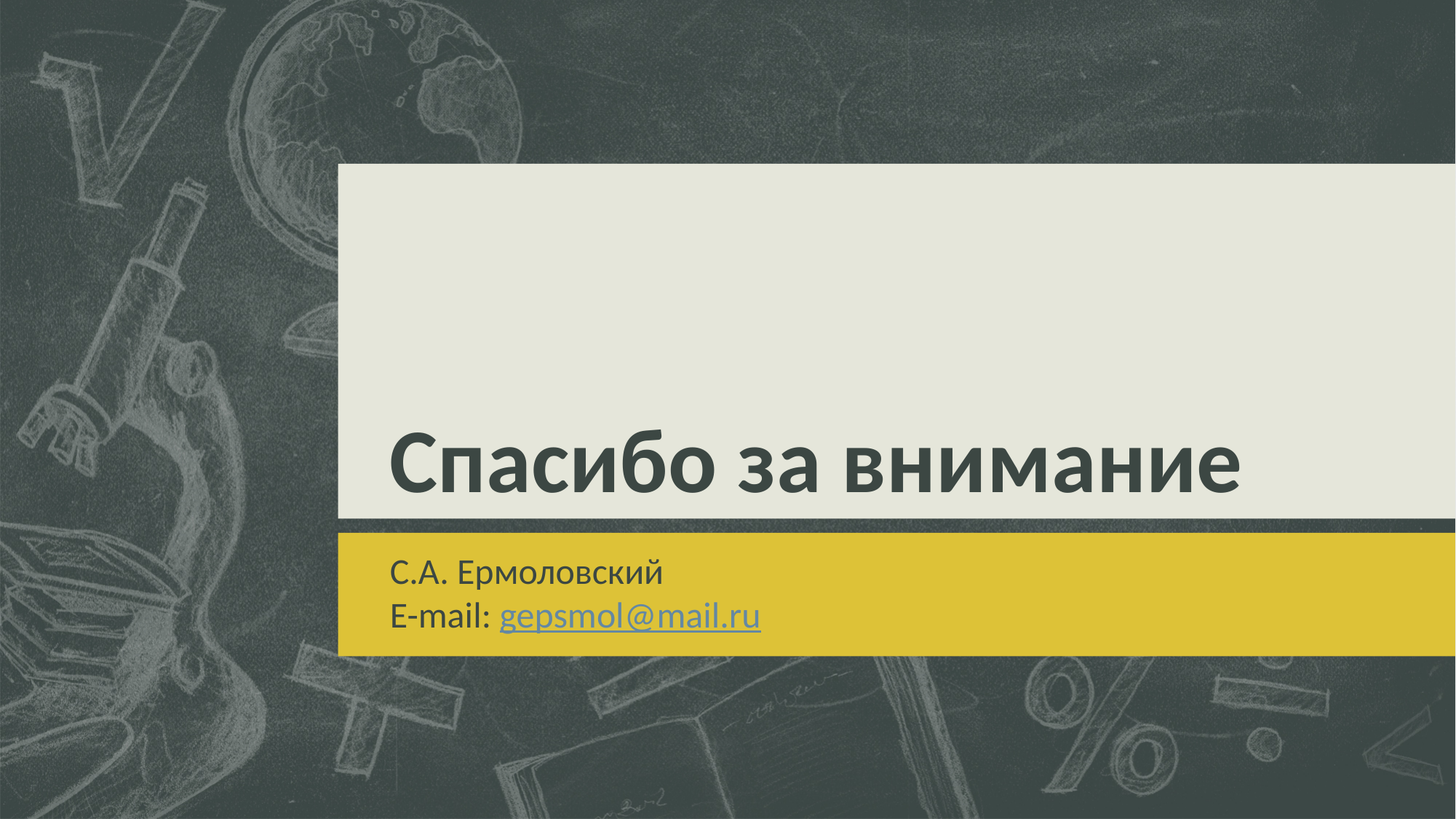

# Спасибо за внимание
С.А. Ермоловский
E-mail: gepsmol@mail.ru